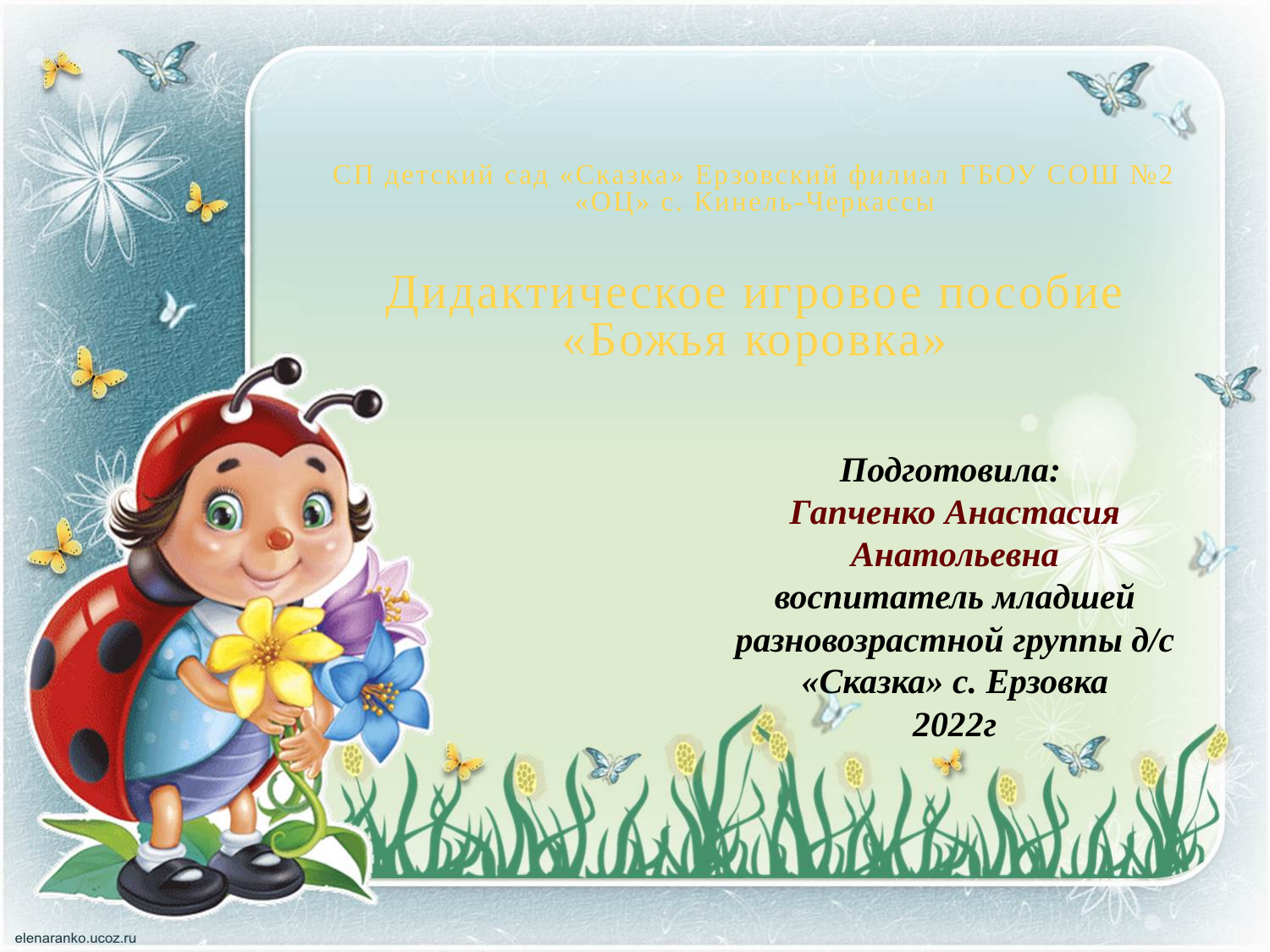

СП детский сад «Сказка» Ерзовский филиал ГБОУ СОШ №2 «ОЦ» с. Кинель-Черкассы

Дидактическое игровое пособие
«Божья коровка»
Подготовила:
Гапченко Анастасия Анатольевна
воспитатель младшей разновозрастной группы д/с «Сказка» с. Ерзовка
2022г